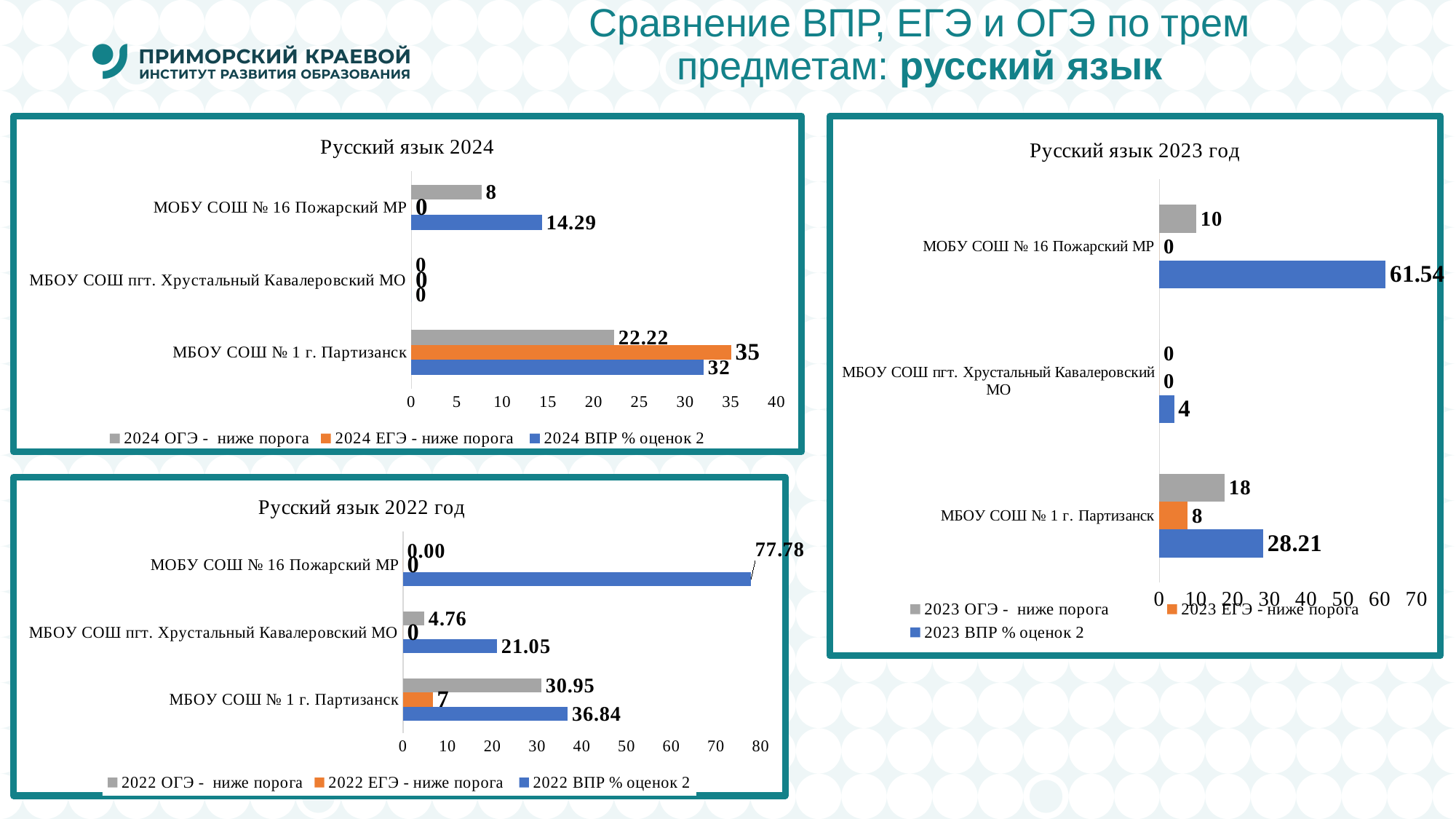

# Сравнение ВПР, ЕГЭ и ОГЭ по трем предметам: русский язык

### Chart: Русский язык 2024

| Category | 2024 | 2024 | 2024 |
|---|---|---|---|
| МБОУ СОШ № 1 г. Партизанск | 32.0 | 35.0 | 22.22222222222222 |
| МБОУ СОШ пгт. Хрустальный Кавалеровский МО | 0.0 | 0.0 | 0.0 |
| МОБУ СОШ № 16 Пожарский МР | 14.29 | 0.0 | 7.6923076923076925 |

### Chart: Русский язык 2023 год

| Category | 2023 | 2023 | 2023 |
|---|---|---|---|
| МБОУ СОШ № 1 г. Партизанск | 28.21 | 7.6923076923076925 | 17.77777777777778 |
| МБОУ СОШ пгт. Хрустальный Кавалеровский МО | 4.0 | 0.0 | 0.0 |
| МОБУ СОШ № 16 Пожарский МР | 61.54 | 0.0 | 10.0 |

### Chart: Русский язык 2022 год

| Category | 2022 | 2022 | 2022 |
|---|---|---|---|
| МБОУ СОШ № 1 г. Партизанск | 36.84 | 6.666666666666667 | 30.952380952380953 |
| МБОУ СОШ пгт. Хрустальный Кавалеровский МО | 21.05 | 0.0 | 4.761904761904762 |
| МОБУ СОШ № 16 Пожарский МР | 77.78 | 0.0 | 0.0 |